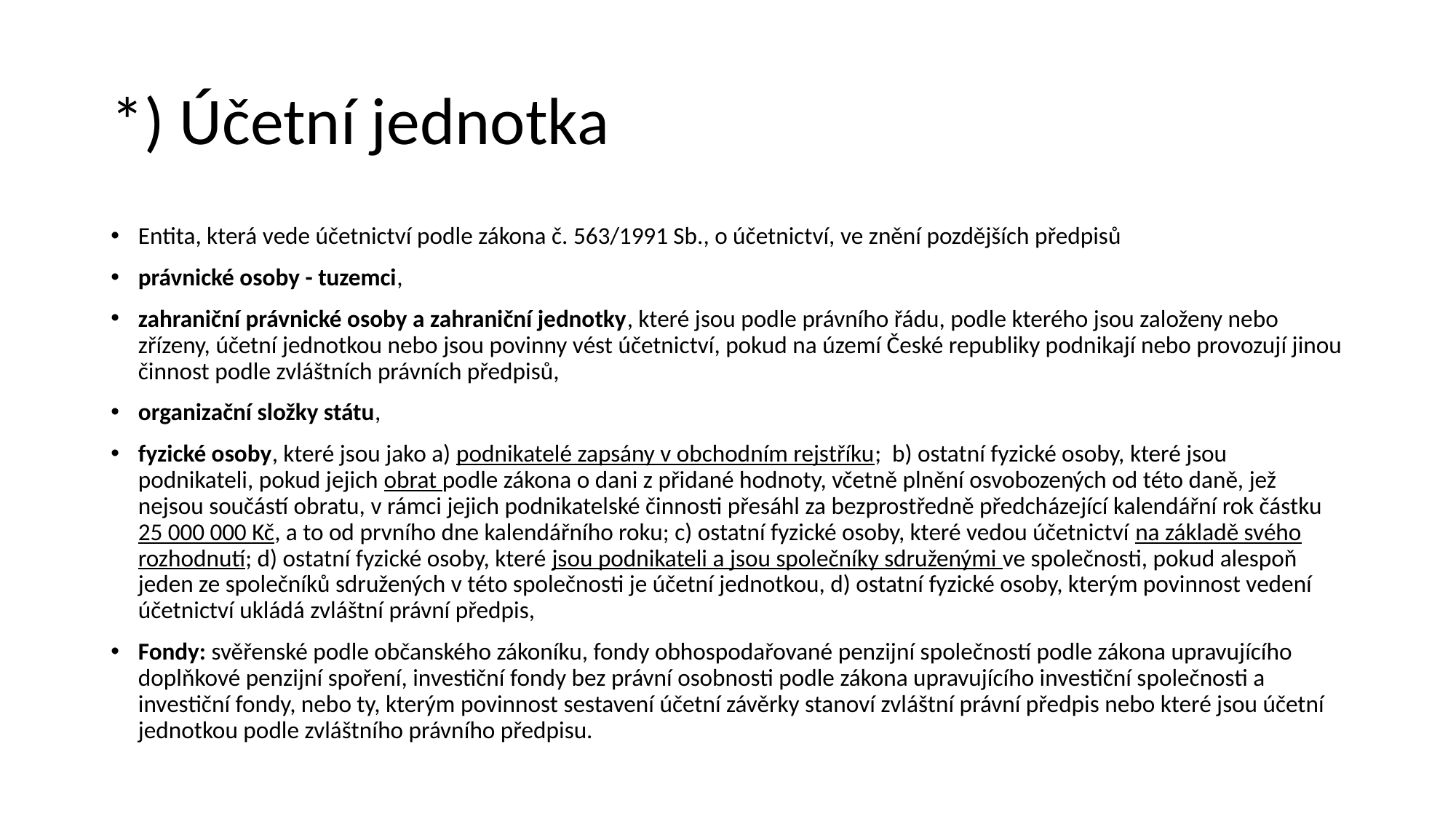

# *) Účetní jednotka
Entita, která vede účetnictví podle zákona č. 563/1991 Sb., o účetnictví, ve znění pozdějších předpisů
právnické osoby - tuzemci,
zahraniční právnické osoby a zahraniční jednotky, které jsou podle právního řádu, podle kterého jsou založeny nebo zřízeny, účetní jednotkou nebo jsou povinny vést účetnictví, pokud na území České republiky podnikají nebo provozují jinou činnost podle zvláštních právních předpisů,
organizační složky státu,
fyzické osoby, které jsou jako a) podnikatelé zapsány v obchodním rejstříku;  b) ostatní fyzické osoby, které jsou podnikateli, pokud jejich obrat podle zákona o dani z přidané hodnoty, včetně plnění osvobozených od této daně, jež nejsou součástí obratu, v rámci jejich podnikatelské činnosti přesáhl za bezprostředně předcházející kalendářní rok částku 25 000 000 Kč, a to od prvního dne kalendářního roku; c) ostatní fyzické osoby, které vedou účetnictví na základě svého rozhodnutí; d) ostatní fyzické osoby, které jsou podnikateli a jsou společníky sdruženými ve společnosti, pokud alespoň jeden ze společníků sdružených v této společnosti je účetní jednotkou, d) ostatní fyzické osoby, kterým povinnost vedení účetnictví ukládá zvláštní právní předpis,
Fondy: svěřenské podle občanského zákoníku, fondy obhospodařované penzijní společností podle zákona upravujícího doplňkové penzijní spoření, investiční fondy bez právní osobnosti podle zákona upravujícího investiční společnosti a investiční fondy, nebo ty, kterým povinnost sestavení účetní závěrky stanoví zvláštní právní předpis nebo které jsou účetní jednotkou podle zvláštního právního předpisu.